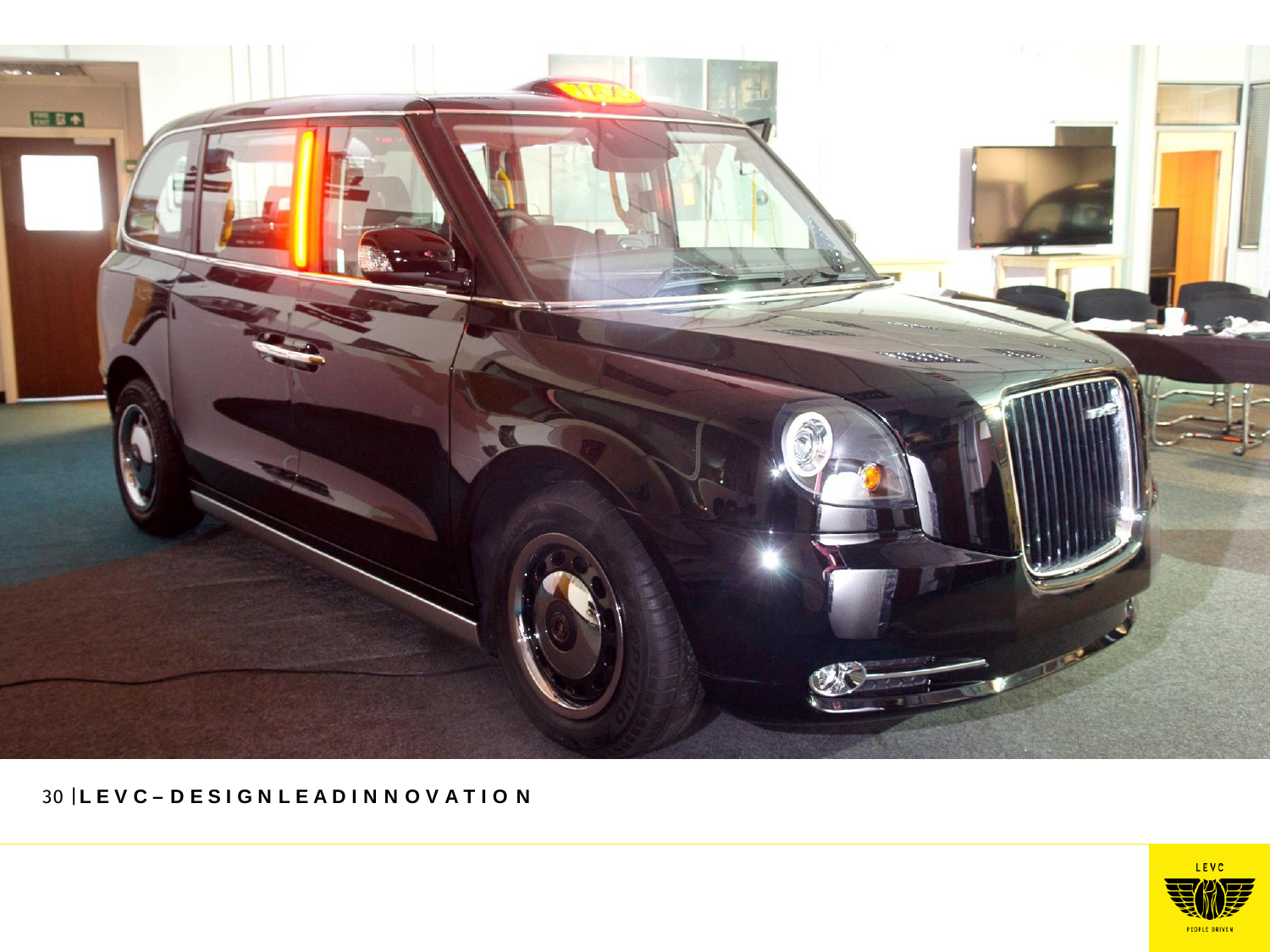

30 | L E V C – D E S I G N L E A D I N N O V A T I O N